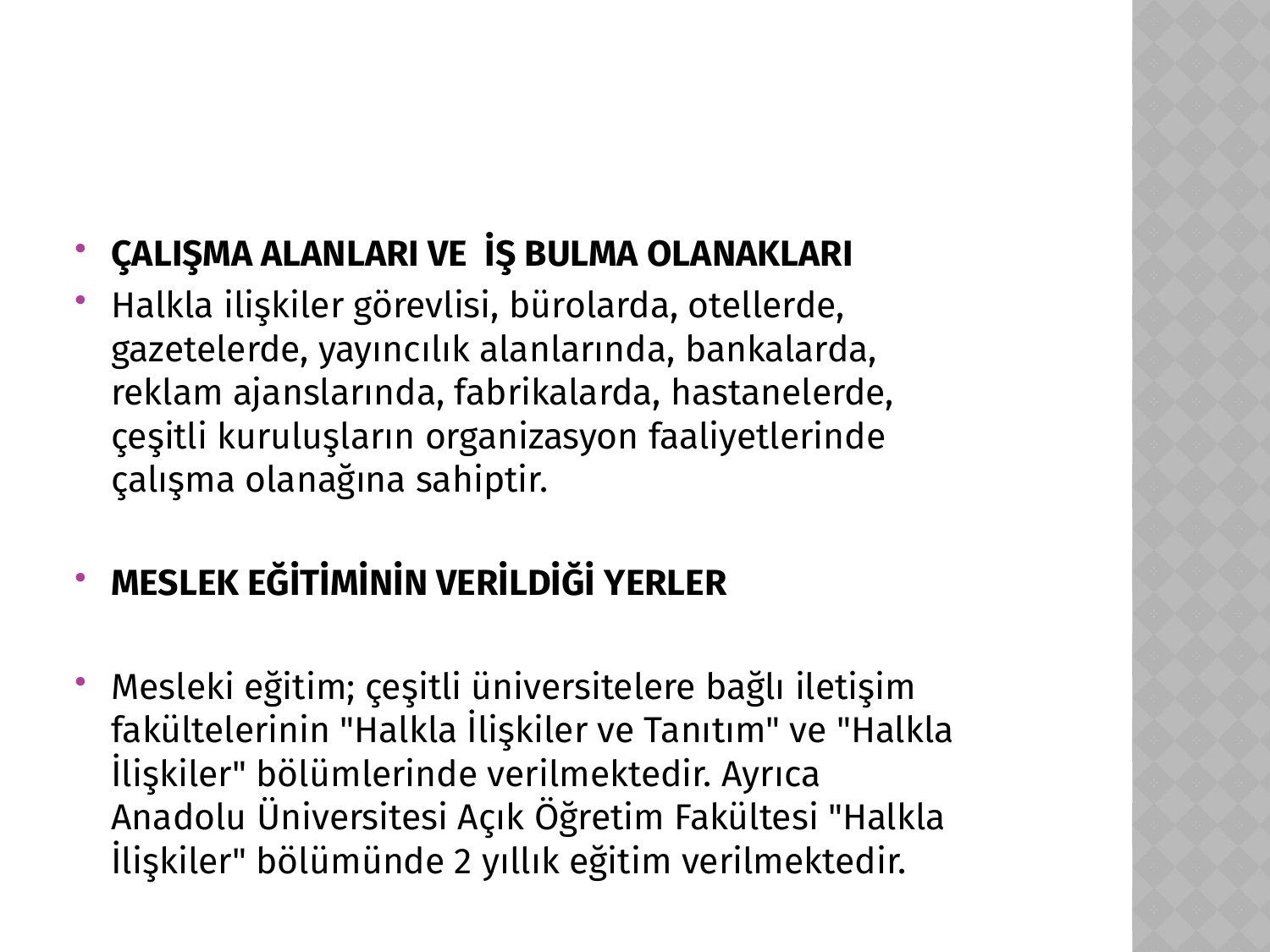

ÇALIŞMA ALANLARI VE  İŞ BULMA OLANAKLARI
Halkla ilişkiler görevlisi, bürolarda, otellerde, gazetelerde, yayıncılık alanlarında, bankalarda, reklam ajanslarında, fabrikalarda, hastanelerde, çeşitli kuruluşların organizasyon faaliyetlerinde çalışma olanağına sahiptir.

MESLEK EĞİTİMİNİN VERİLDİĞİ YERLER

Mesleki eğitim; çeşitli üniversitelere bağlı iletişim fakültelerinin "Halkla İlişkiler ve Tanıtım" ve "Halkla İlişkiler" bölümlerinde verilmektedir. Ayrıca Anadolu Üniversitesi Açık Öğretim Fakültesi "Halkla İlişkiler" bölümünde 2 yıllık eğitim verilmektedir.